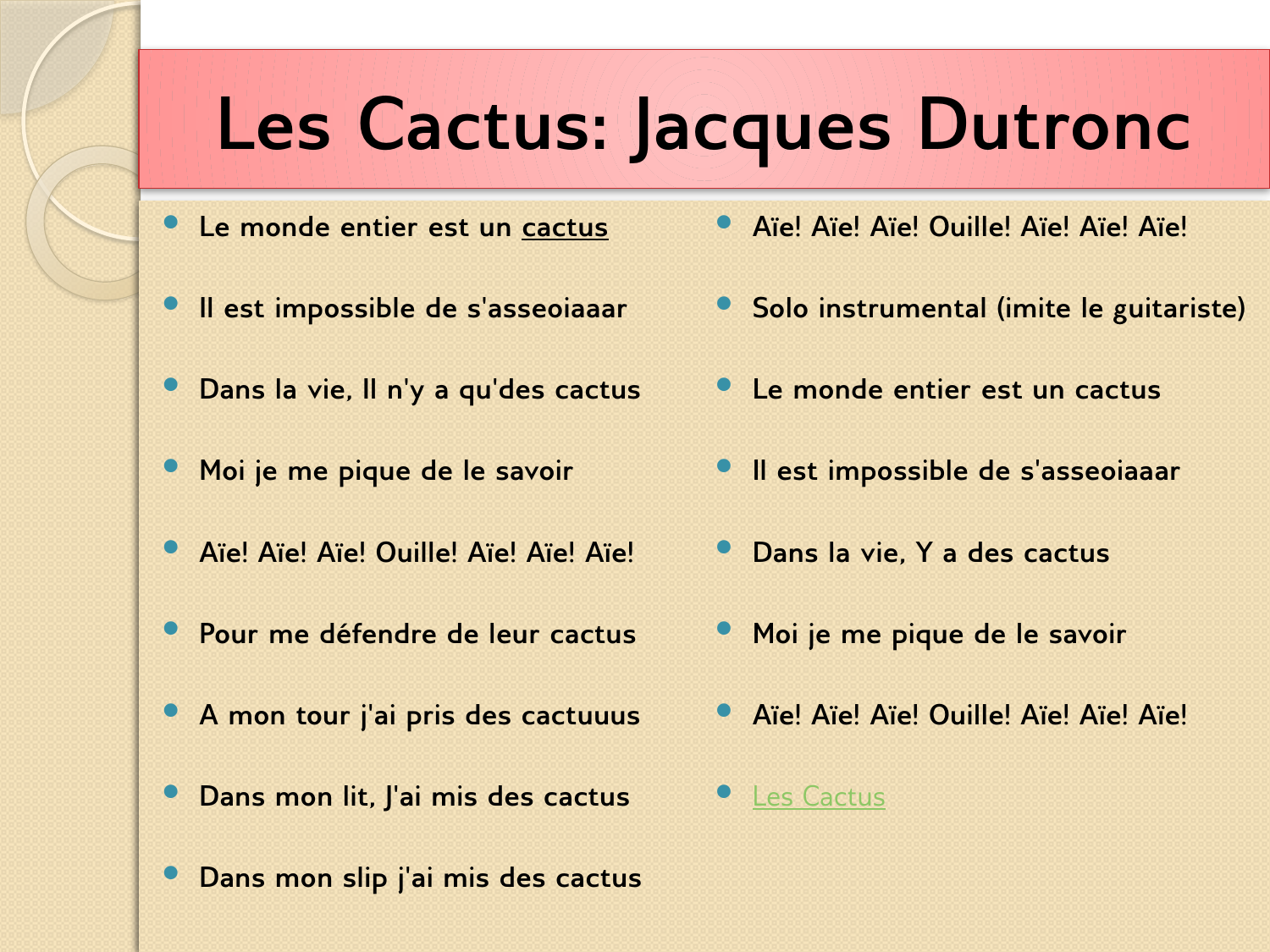

# Les Cactus: Jacques Dutronc
Le monde entier est un cactus

Il est impossible de s'asseoiaaar

Dans la vie, Il n'y a qu'des cactus

Moi je me pique de le savoir

Aïe! Aïe! Aïe! Ouille! Aïe! Aïe! Aïe!

Pour me défendre de leur cactus

A mon tour j'ai pris des cactuuus

Dans mon lit, J'ai mis des cactus

Dans mon slip j'ai mis des cactus

Aïe! Aïe! Aïe! Ouille! Aïe! Aïe! Aïe!

Solo instrumental (imite le guitariste)

Le monde entier est un cactus

Il est impossible de s'asseoiaaar

Dans la vie, Y a des cactus

Moi je me pique de le savoir

Aïe! Aïe! Aïe! Ouille! Aïe! Aïe! Aïe!

Les Cactus

6